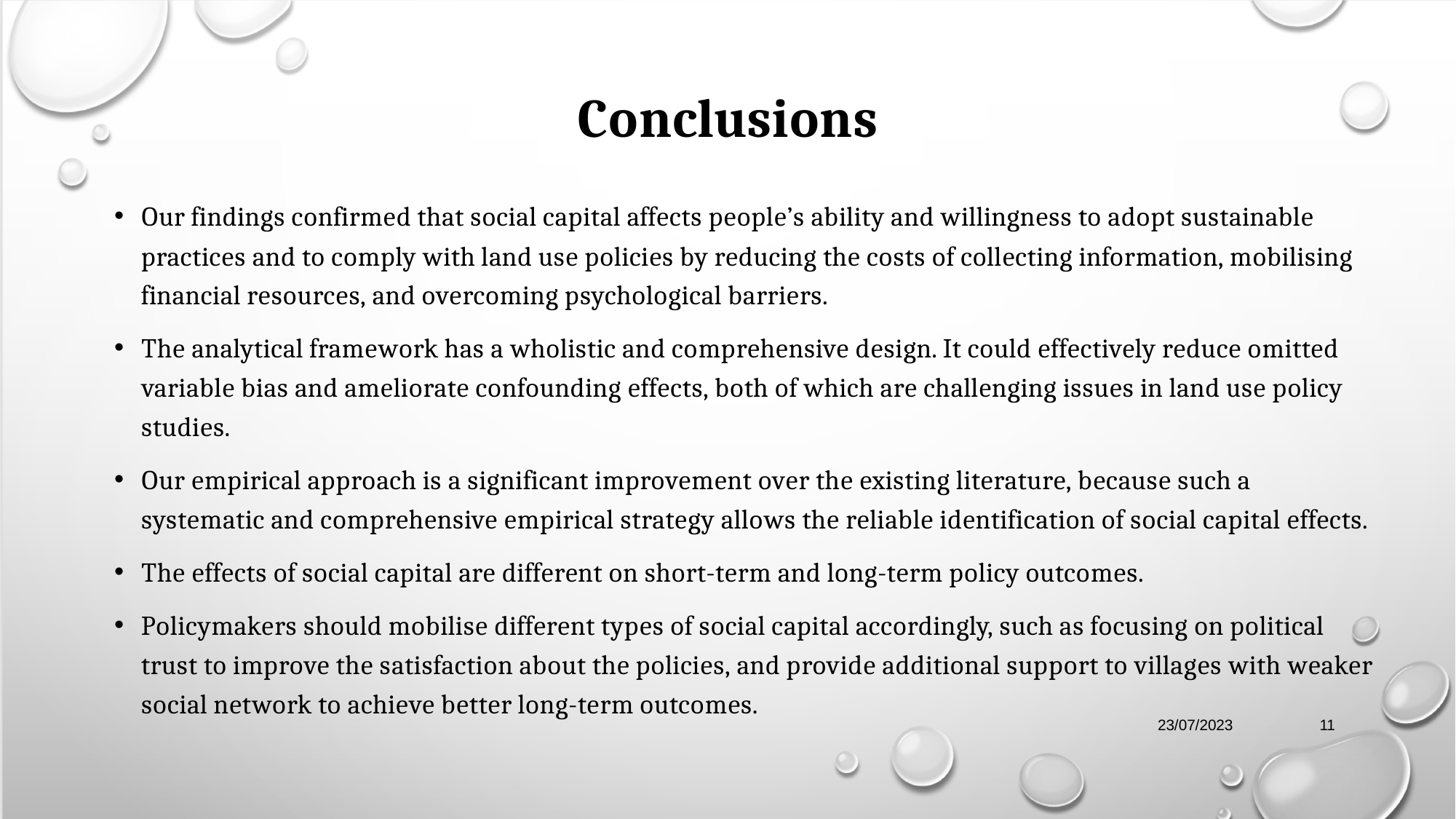

# Conclusions
Our findings confirmed that social capital affects people’s ability and willingness to adopt sustainable practices and to comply with land use policies by reducing the costs of collecting information, mobilising financial resources, and overcoming psychological barriers.
The analytical framework has a wholistic and comprehensive design. It could effectively reduce omitted variable bias and ameliorate confounding effects, both of which are challenging issues in land use policy studies.
Our empirical approach is a significant improvement over the existing literature, because such a systematic and comprehensive empirical strategy allows the reliable identification of social capital effects.
The effects of social capital are different on short-term and long-term policy outcomes.
Policymakers should mobilise different types of social capital accordingly, such as focusing on political trust to improve the satisfaction about the policies, and provide additional support to villages with weaker social network to achieve better long-term outcomes.

23/07/2023
11